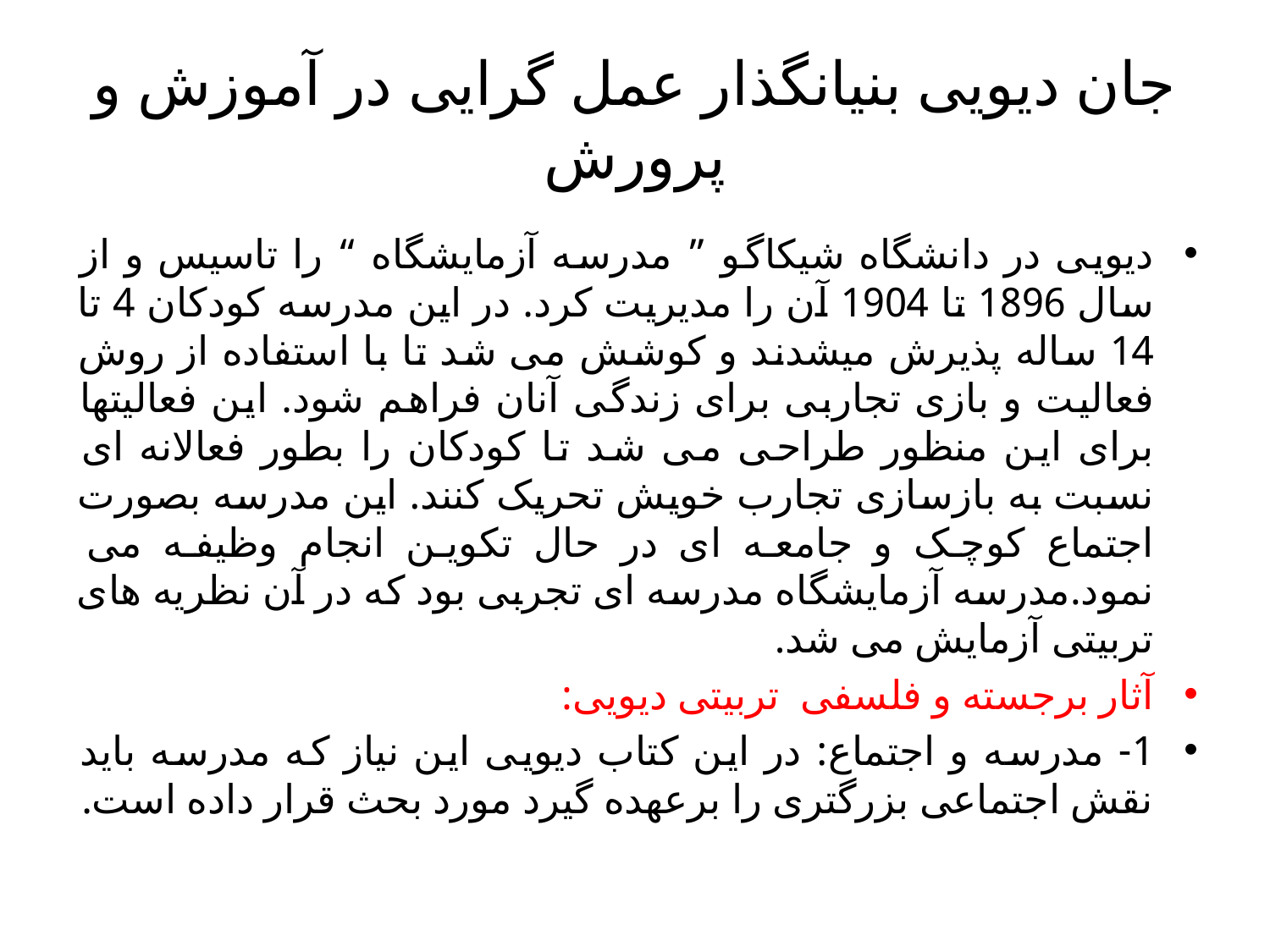

# جان دیویی بنیانگذار عمل گرایی در آموزش و پرورش
دیویی در دانشگاه شیکاگو ” مدرسه آزمایشگاه “ را تاسیس و از سال 1896 تا 1904 آن را مدیریت کرد. در این مدرسه کودکان 4 تا 14 ساله پذیرش میشدند و کوشش می شد تا با استفاده از روش فعالیت و بازی تجاربی برای زندگی آنان فراهم شود. این فعالیتها برای این منظور طراحی می شد تا کودکان را بطور فعالانه ای نسبت به بازسازی تجارب خویش تحریک کنند. این مدرسه بصورت اجتماع کوچک و جامعه ای در حال تکوین انجام وظیفه می نمود.مدرسه آزمایشگاه مدرسه ای تجربی بود که در آن نظریه های تربیتی آزمایش می شد.
آثار برجسته و فلسفی  تربیتی دیویی:
1- مدرسه و اجتماع: در این کتاب دیویی این نیاز که مدرسه باید نقش اجتماعی بزرگتری را برعهده گیرد مورد بحث قرار داده است.